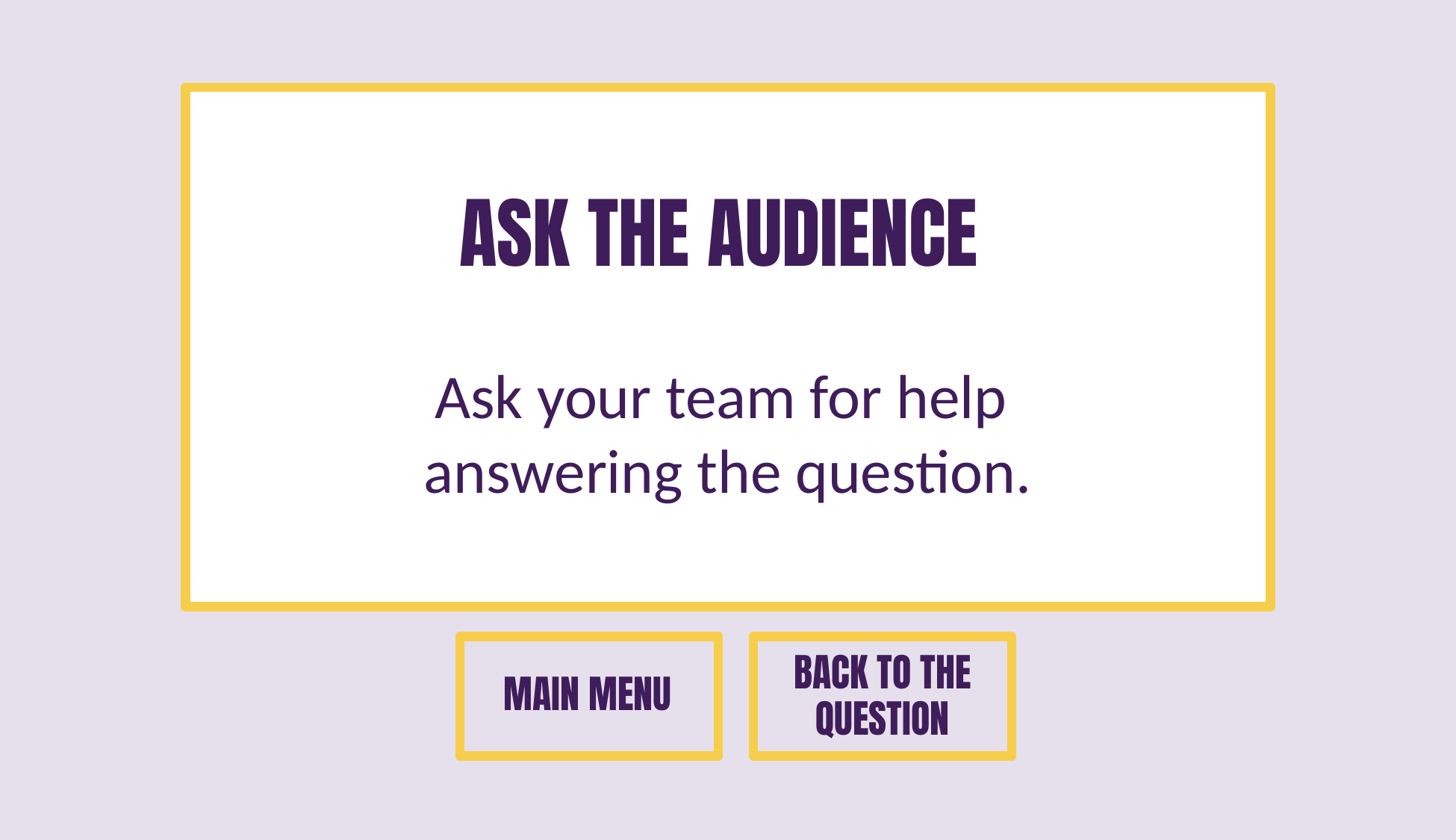

ASK THE AUDIENCE

Ask your team for help
answering the question.

BACK TO THE QUESTION
MAIN MENU